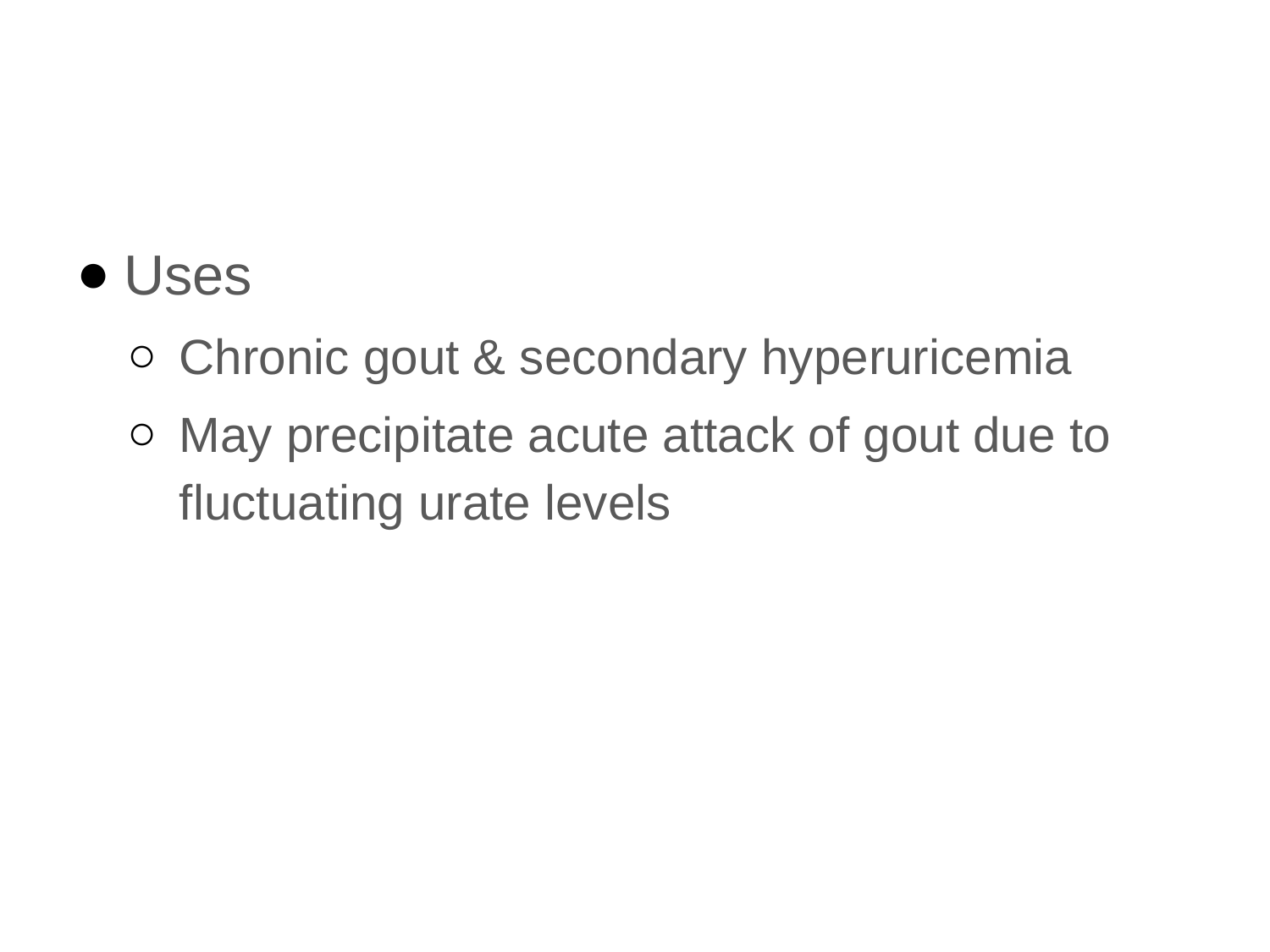

#
Uses
Chronic gout & secondary hyperuricemia
May precipitate acute attack of gout due to fluctuating urate levels